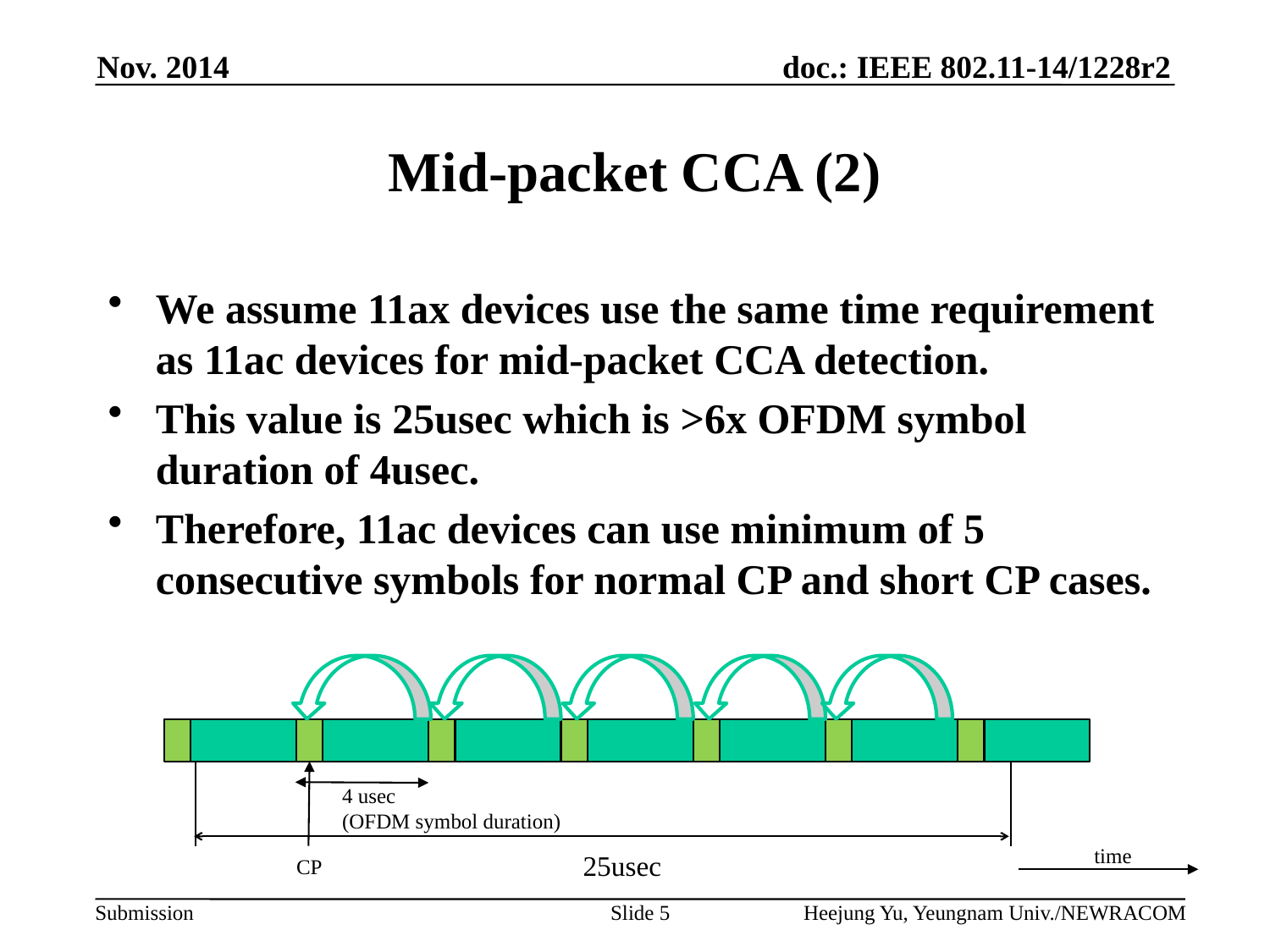

Nov. 2014
# Mid-packet CCA (2)
We assume 11ax devices use the same time requirement as 11ac devices for mid-packet CCA detection.
This value is 25usec which is >6x OFDM symbol duration of 4usec.
Therefore, 11ac devices can use minimum of 5 consecutive symbols for normal CP and short CP cases.

4 usec
(OFDM symbol duration)

time
25usec
CP
Slide 5
Heejung Yu, Yeungnam Univ./NEWRACOM